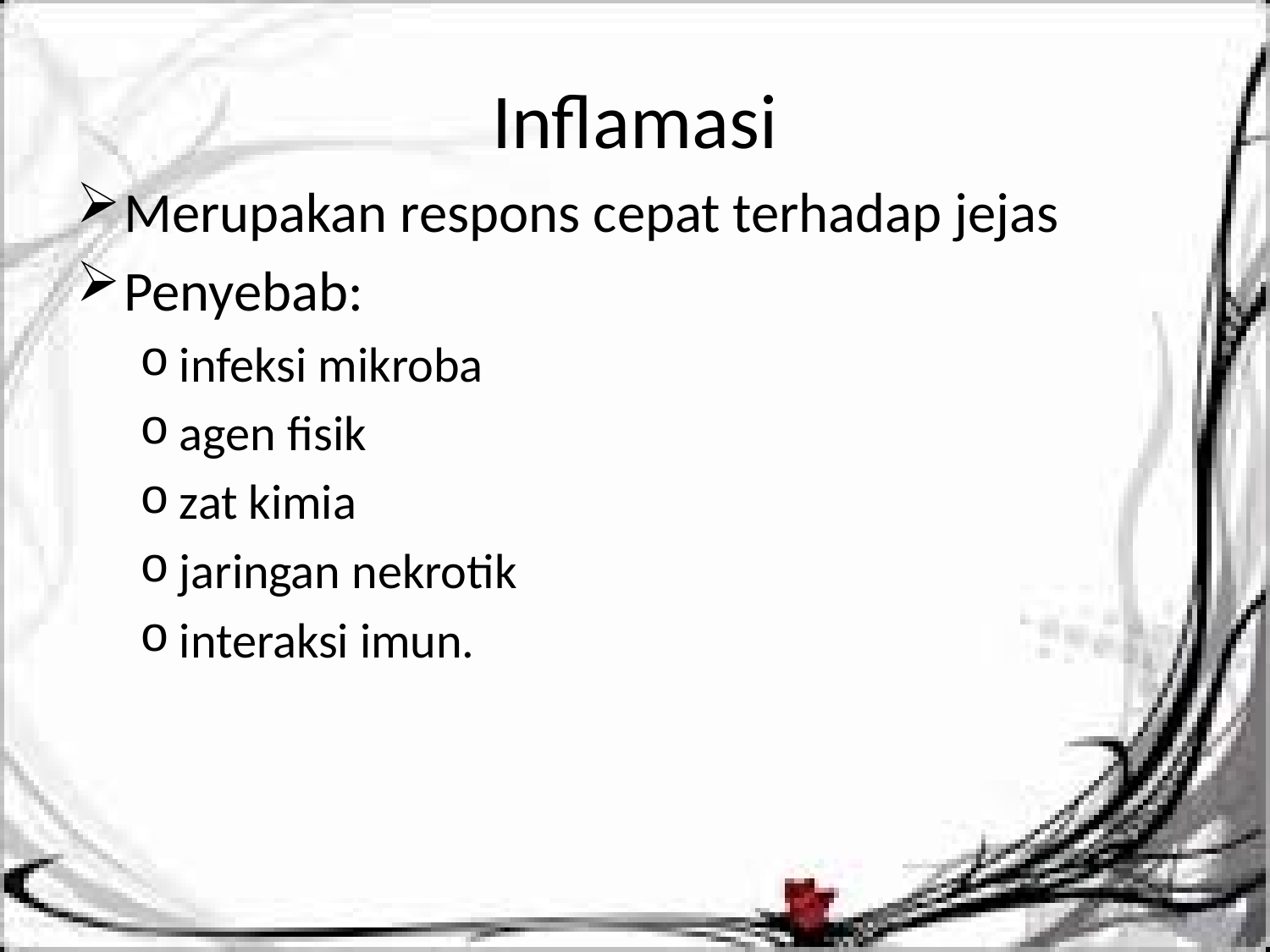

# Inflamasi
Merupakan respons cepat terhadap jejas
Penyebab:
infeksi mikroba
agen fisik
zat kimia
jaringan nekrotik
interaksi imun.